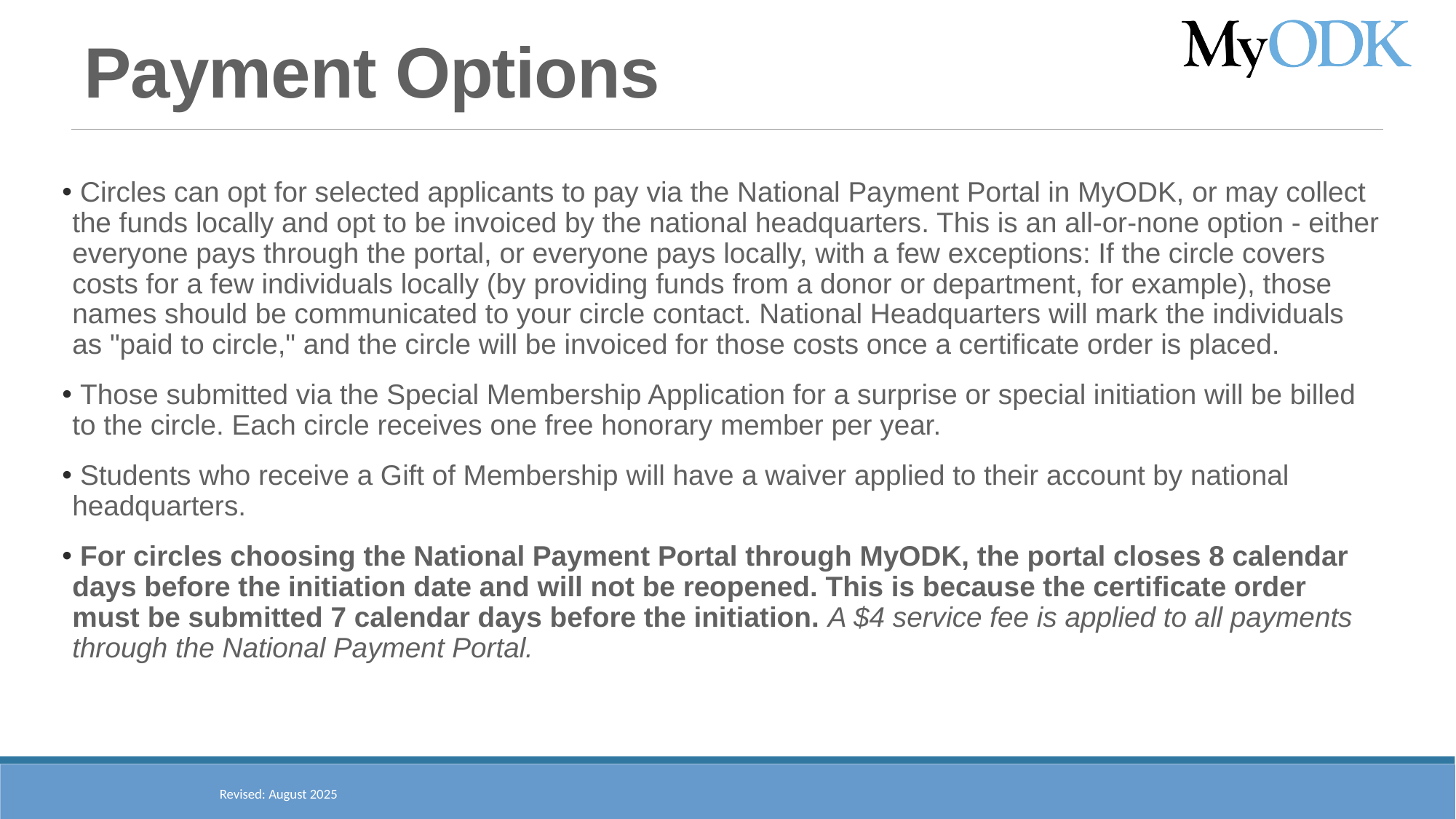

# Payment Options
 Circles can opt for selected applicants to pay via the National Payment Portal in MyODK, or may collect the funds locally and opt to be invoiced by the national headquarters. This is an all-or-none option - either everyone pays through the portal, or everyone pays locally, with a few exceptions: If the circle covers costs for a few individuals locally (by providing funds from a donor or department, for example), those names should be communicated to your circle contact. National Headquarters will mark the individuals as "paid to circle," and the circle will be invoiced for those costs once a certificate order is placed.
 Those submitted via the Special Membership Application for a surprise or special initiation will be billed to the circle. Each circle receives one free honorary member per year.
 Students who receive a Gift of Membership will have a waiver applied to their account by national headquarters.
 For circles choosing the National Payment Portal through MyODK, the portal closes 8 calendar days before the initiation date and will not be reopened. This is because the certificate order must be submitted 7 calendar days before the initiation. A $4 service fee is applied to all payments through the National Payment Portal.
Revised: August 2025